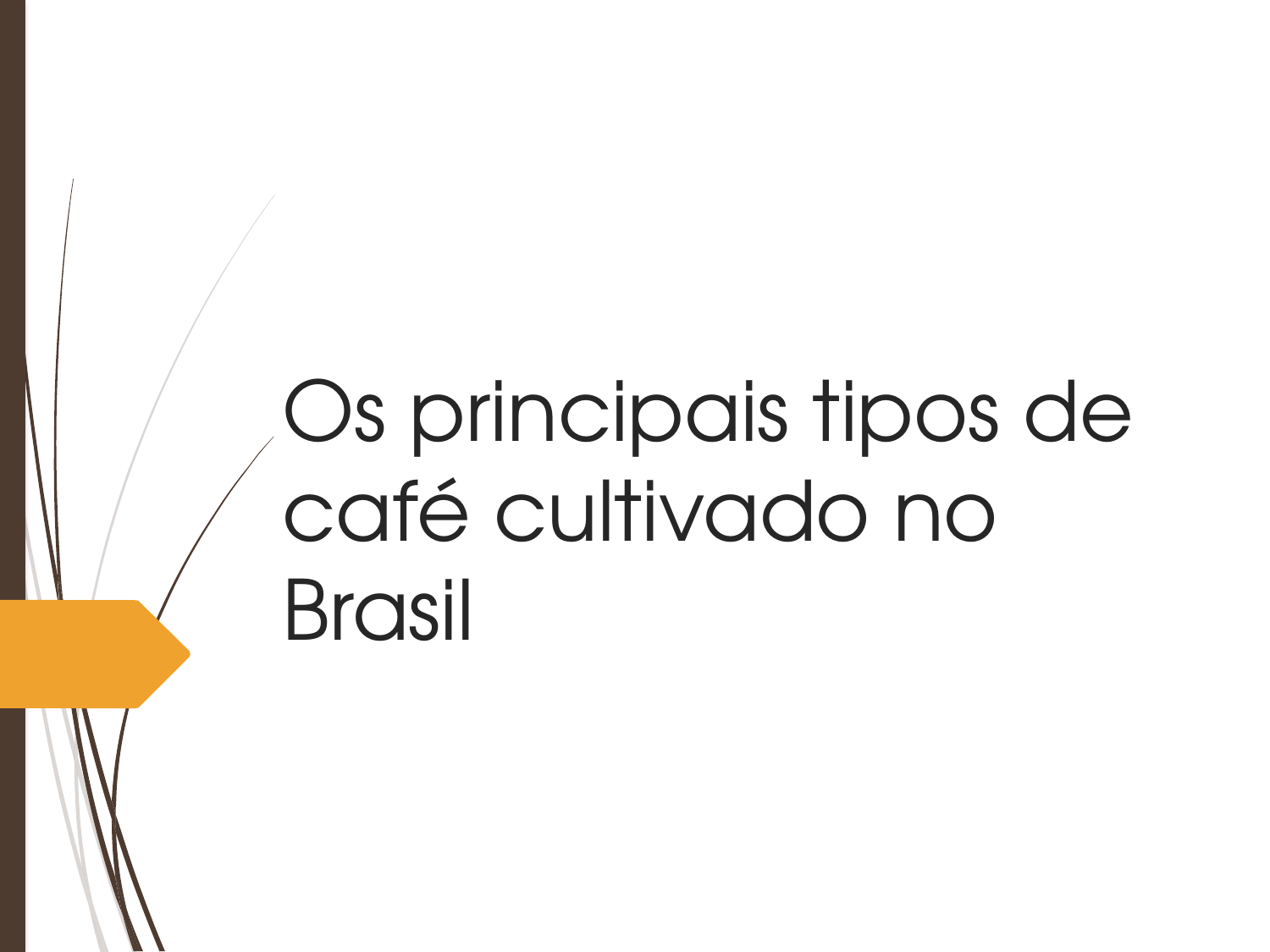

# Os principais tipos de café cultivado no Brasil